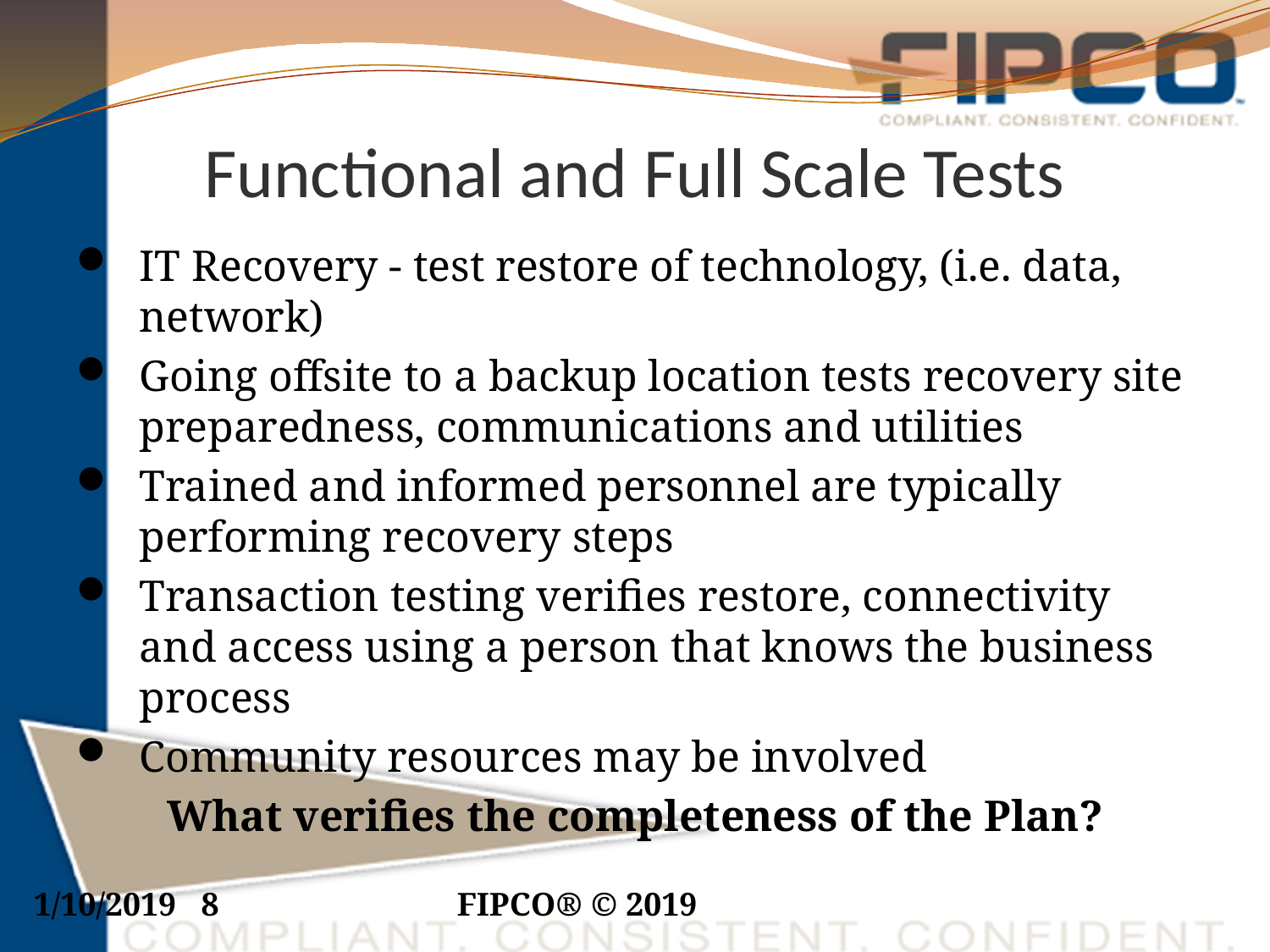

# Functional and Full Scale Tests
IT Recovery - test restore of technology, (i.e. data, network)
Going offsite to a backup location tests recovery site preparedness, communications and utilities
Trained and informed personnel are typically performing recovery steps
Transaction testing verifies restore, connectivity and access using a person that knows the business process
Community resources may be involved
What verifies the completeness of the Plan?